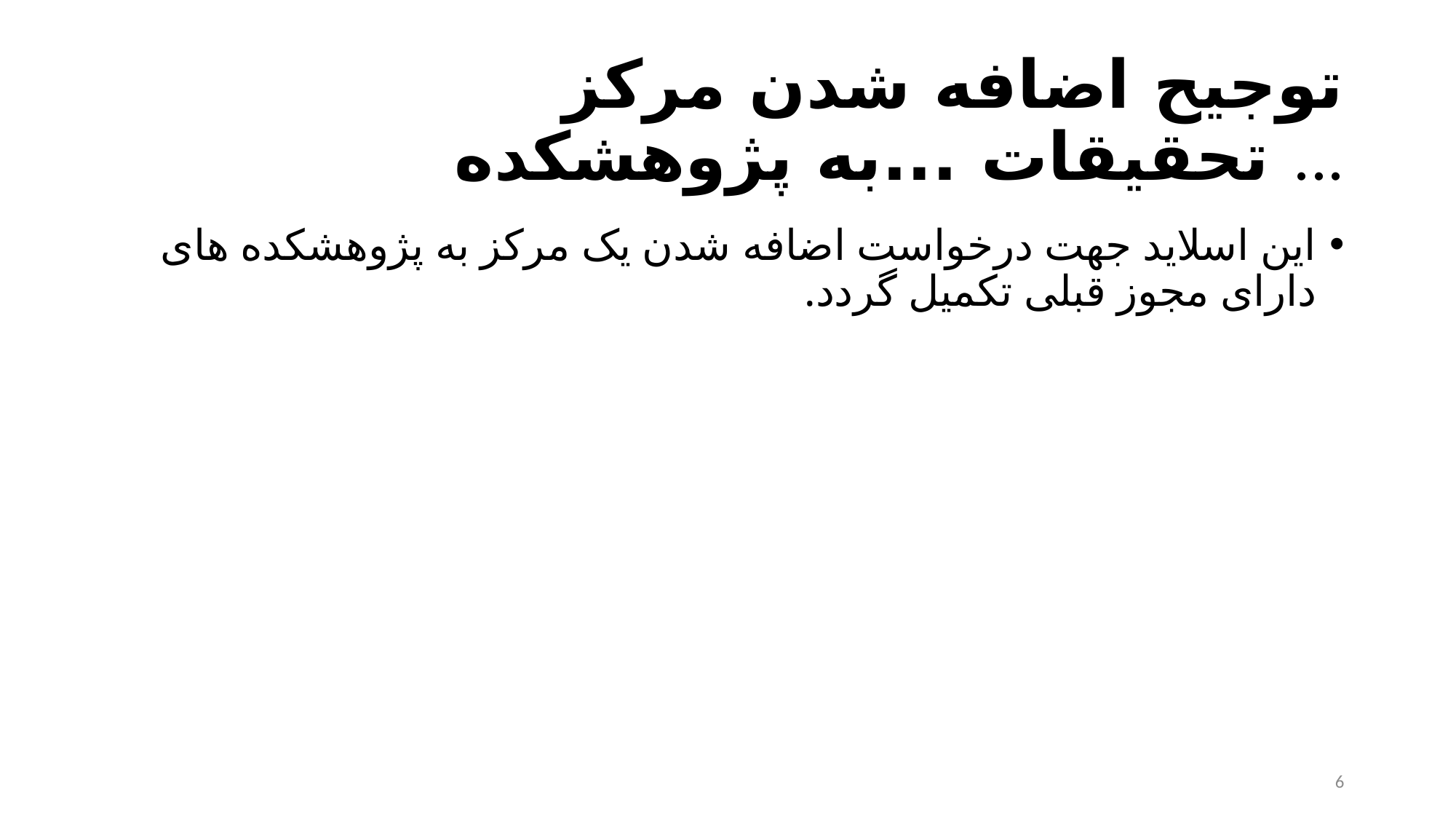

# توجیح اضافه شدن مرکز تحقیقات ...به پژوهشکده ...
این اسلاید جهت درخواست اضافه شدن یک مرکز به پژوهشکده های دارای مجوز قبلی تکمیل گردد.
6